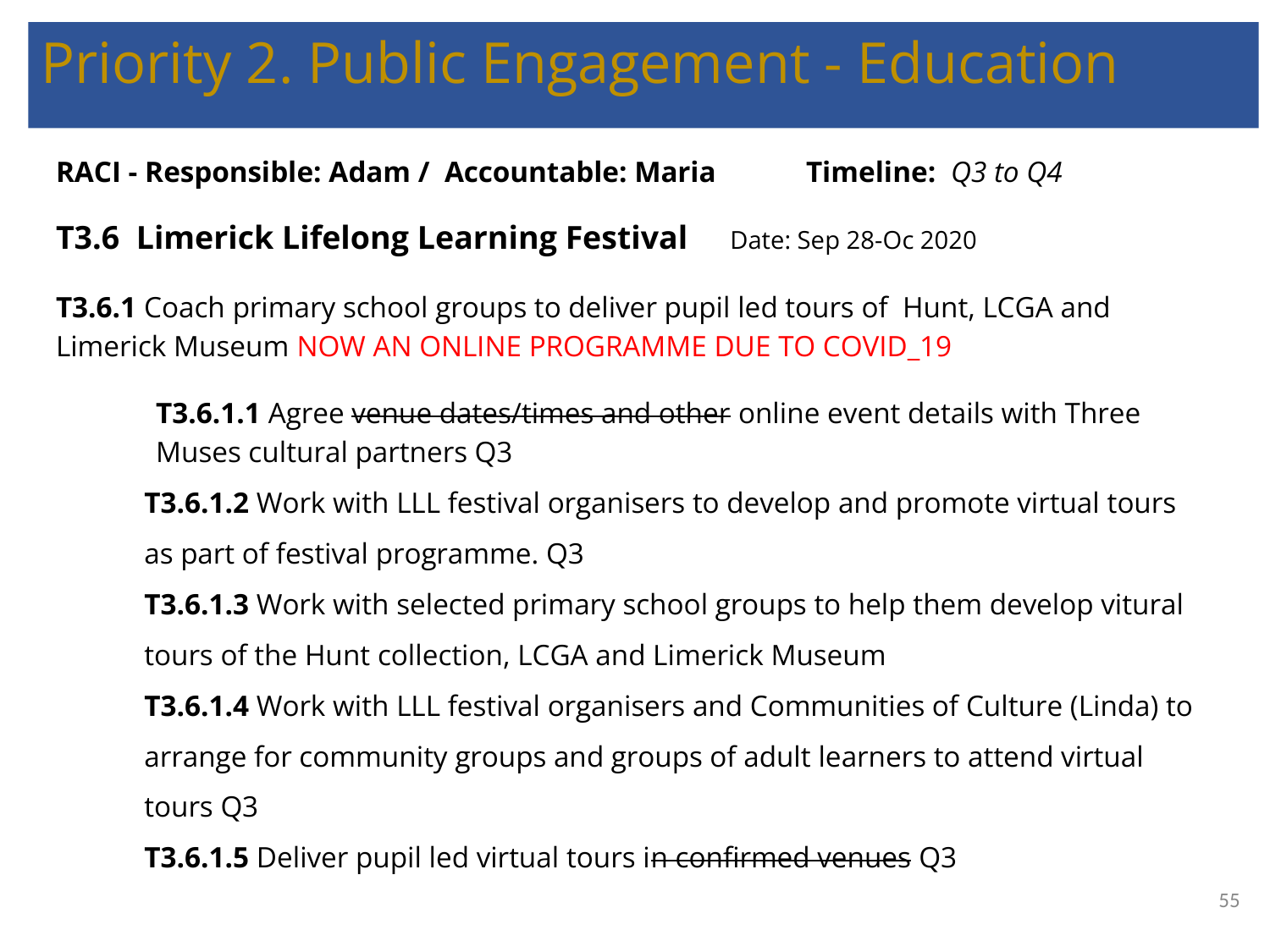

# Priority 2. Public Engagement - Education
RACI - Responsible: Adam /  Accountable: Maria            Timeline:  Q3 to Q4

T3.6  Limerick Lifelong Learning Festival     Date: Sep 28-Oc 2020
T3.6.1 Coach primary school groups to deliver pupil led tours of  Hunt, LCGA and Limerick Museum NOW AN ONLINE PROGRAMME DUE TO COVID_19
T3.6.1.1 Agree venue dates/times and other online event details with Three Muses cultural partners Q3
T3.6.1.2 Work with LLL festival organisers to develop and promote virtual tours as part of festival programme. Q3
T3.6.1.3 Work with selected primary school groups to help them develop vitural tours of the Hunt collection, LCGA and Limerick Museum
T3.6.1.4 Work with LLL festival organisers and Communities of Culture (Linda) to arrange for community groups and groups of adult learners to attend virtual tours Q3
T3.6.1.5 Deliver pupil led virtual tours in confirmed venues Q3

55